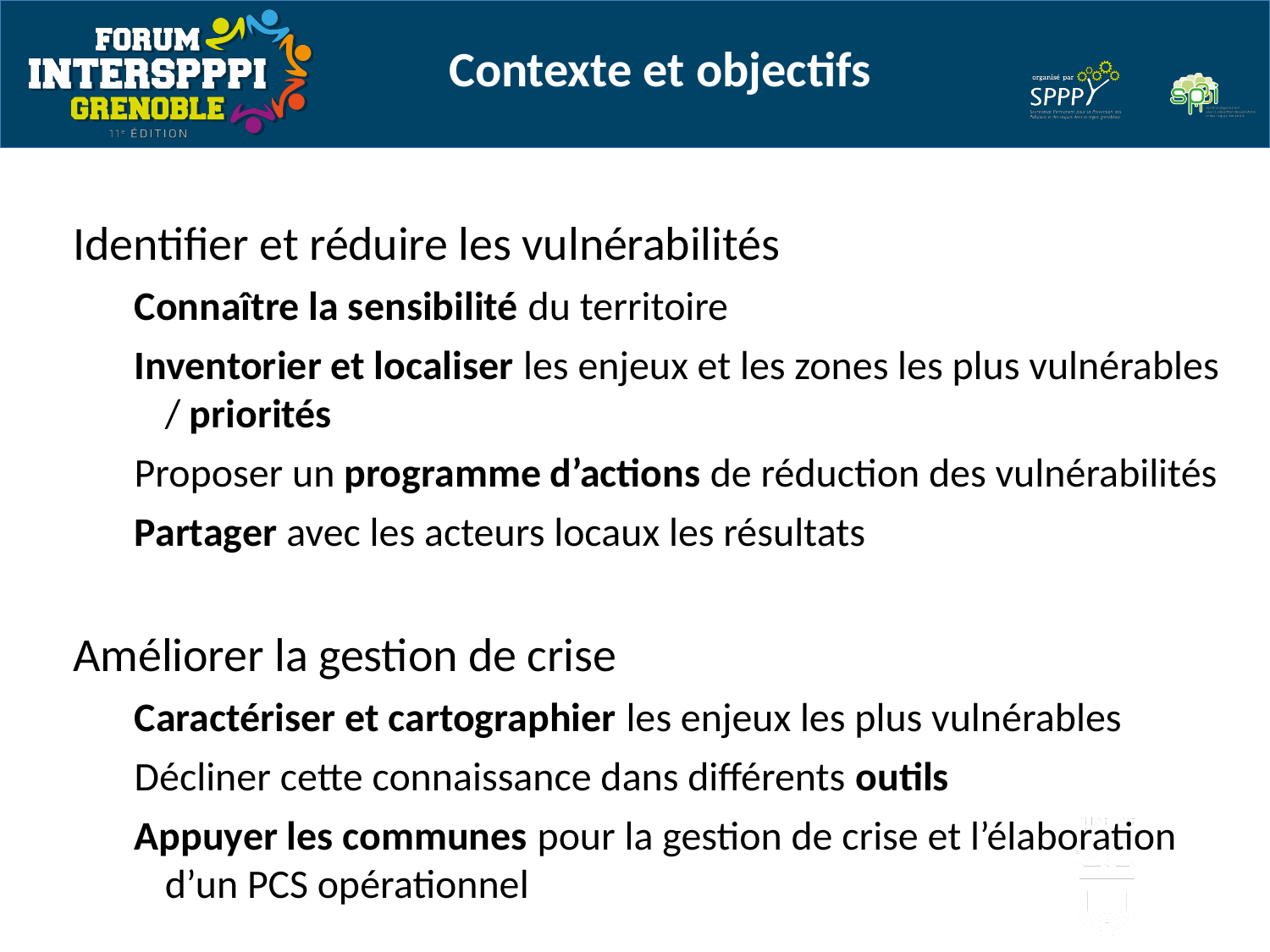

Contexte et objectifs
Identifier et réduire les vulnérabilités
Connaître la sensibilité du territoire
Inventorier et localiser les enjeux et les zones les plus vulnérables / priorités
Proposer un programme d’actions de réduction des vulnérabilités
Partager avec les acteurs locaux les résultats

Améliorer la gestion de crise
Caractériser et cartographier les enjeux les plus vulnérables
Décliner cette connaissance dans différents outils
Appuyer les communes pour la gestion de crise et l’élaboration d’un PCS opérationnel